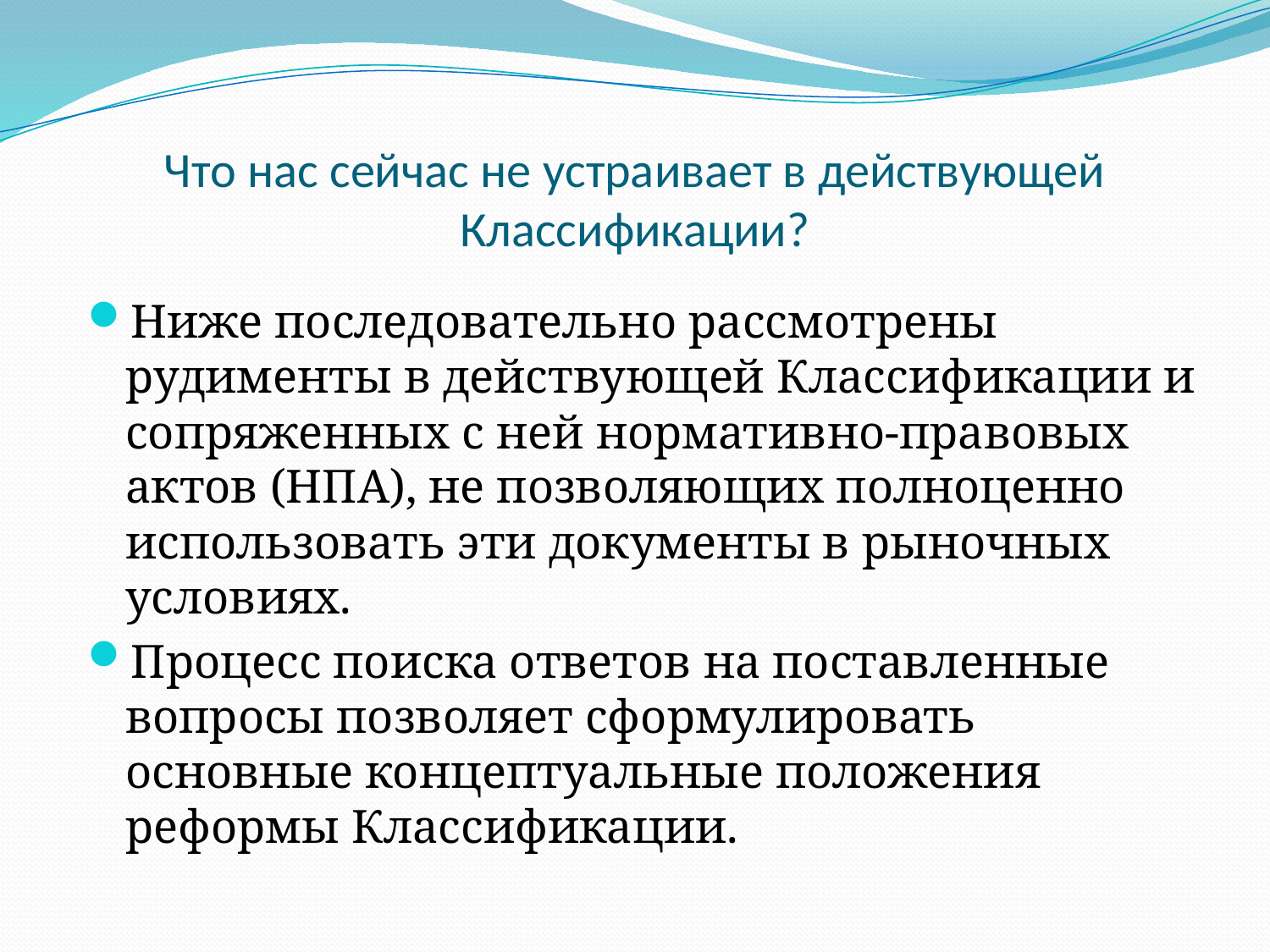

# Что нас сейчас не устраивает в действующей Классификации?
Ниже последовательно рассмотрены рудименты в действующей Классификации и сопряженных с ней нормативно-правовых актов (НПА), не позволяющих полноценно использовать эти документы в рыночных условиях.
Процесс поиска ответов на поставленные вопросы позволяет сформулировать основные концептуальные положения реформы Классификации.